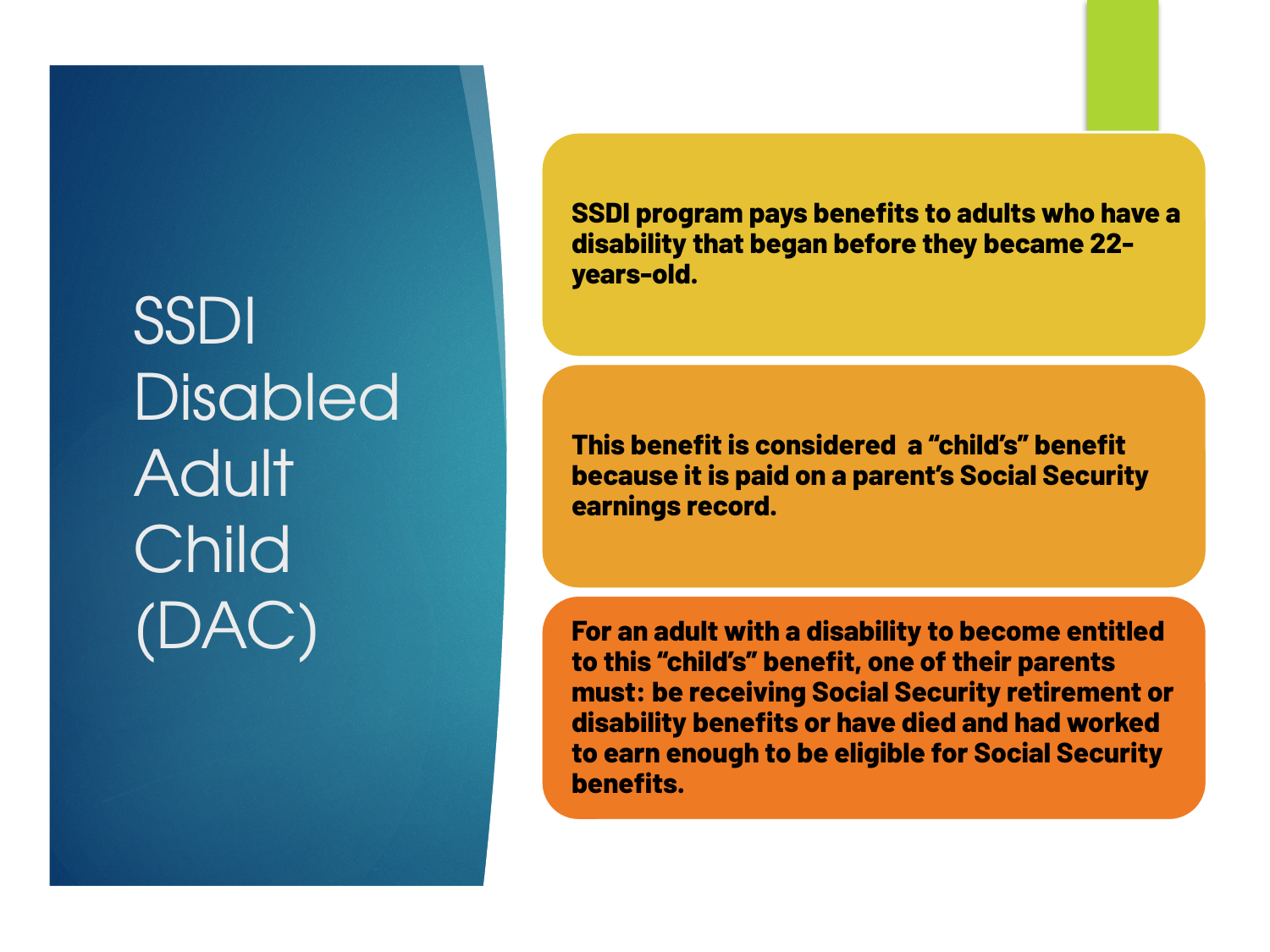

SSDI program pays benefits to adults who have a disability that began before they became 22-years-old.
This benefit is considered  a “child’s” benefit because it is paid on a parent’s Social Security earnings record.
For an adult with a disability to become entitled to this “child’s” benefit, one of their parents must: be receiving Social Security retirement or disability benefits or have died and had worked to earn enough to be eligible for Social Security benefits.
# SSDI Disabled Adult Child (DAC)